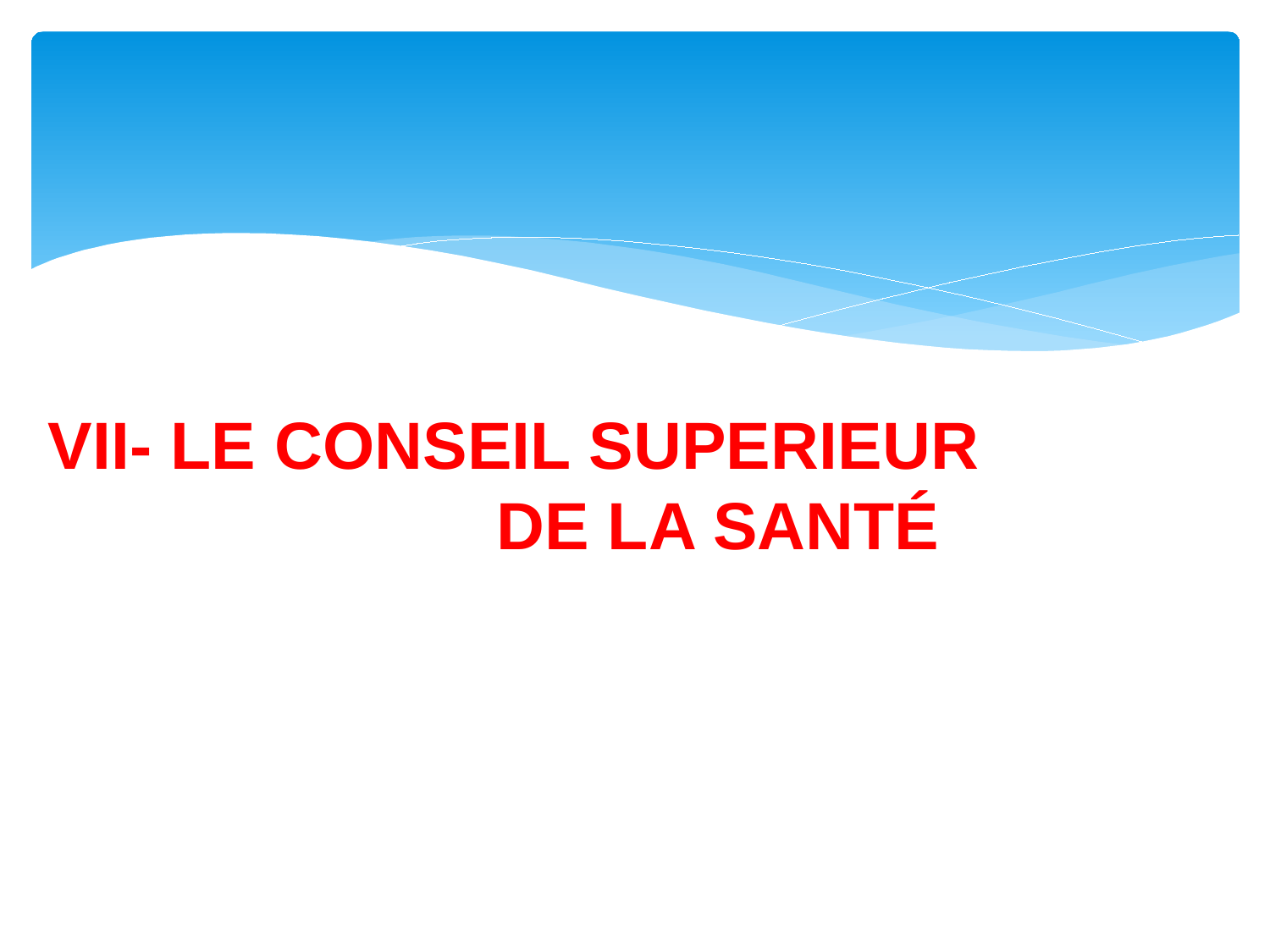

# VII- LE CONSEIL SUPERIEUR                       DE LA SANTÉ